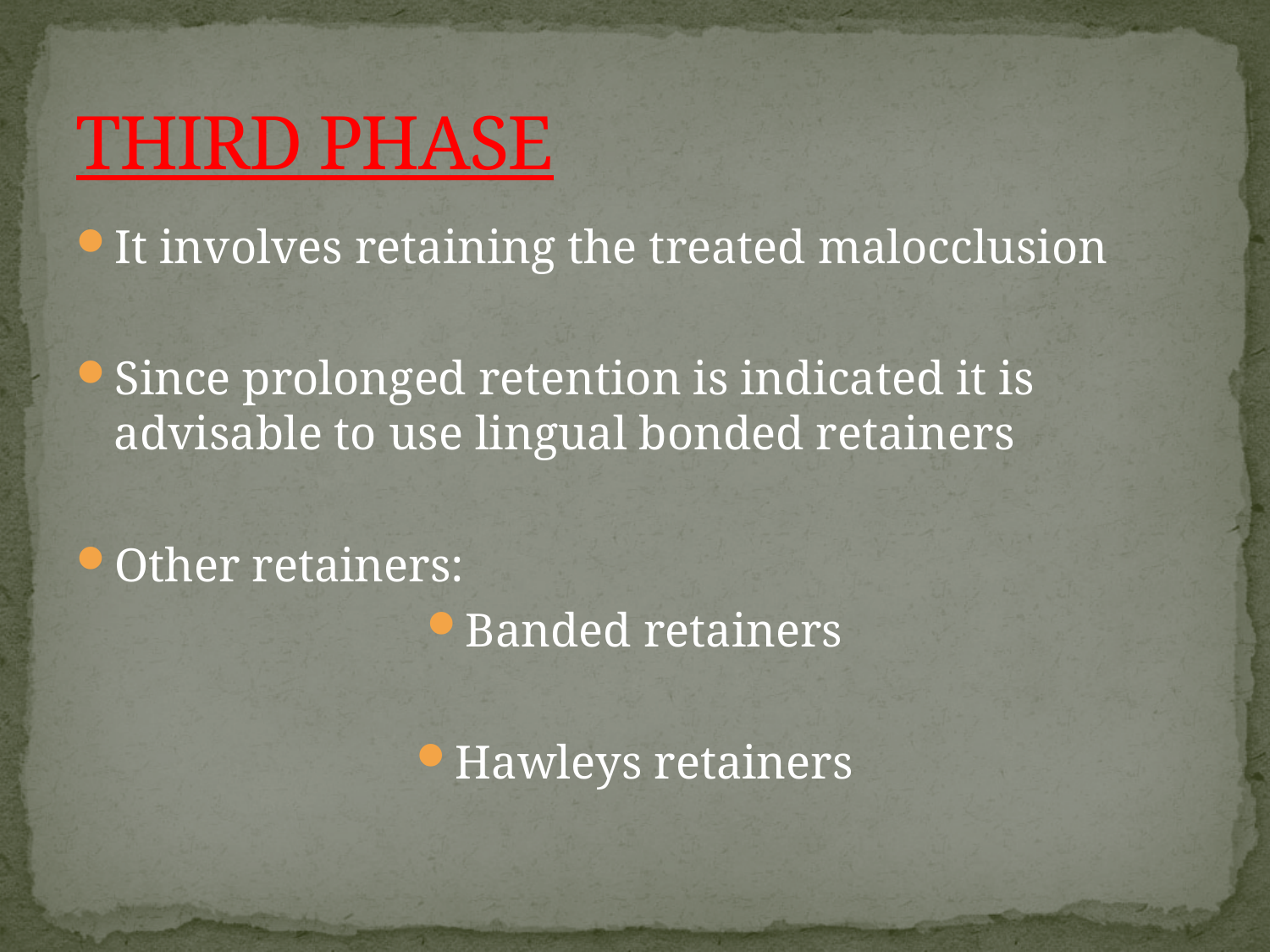

# THIRD PHASE
It involves retaining the treated malocclusion

Since prolonged retention is indicated it is advisable to use lingual bonded retainers

Other retainers:
Banded retainers

Hawleys retainers